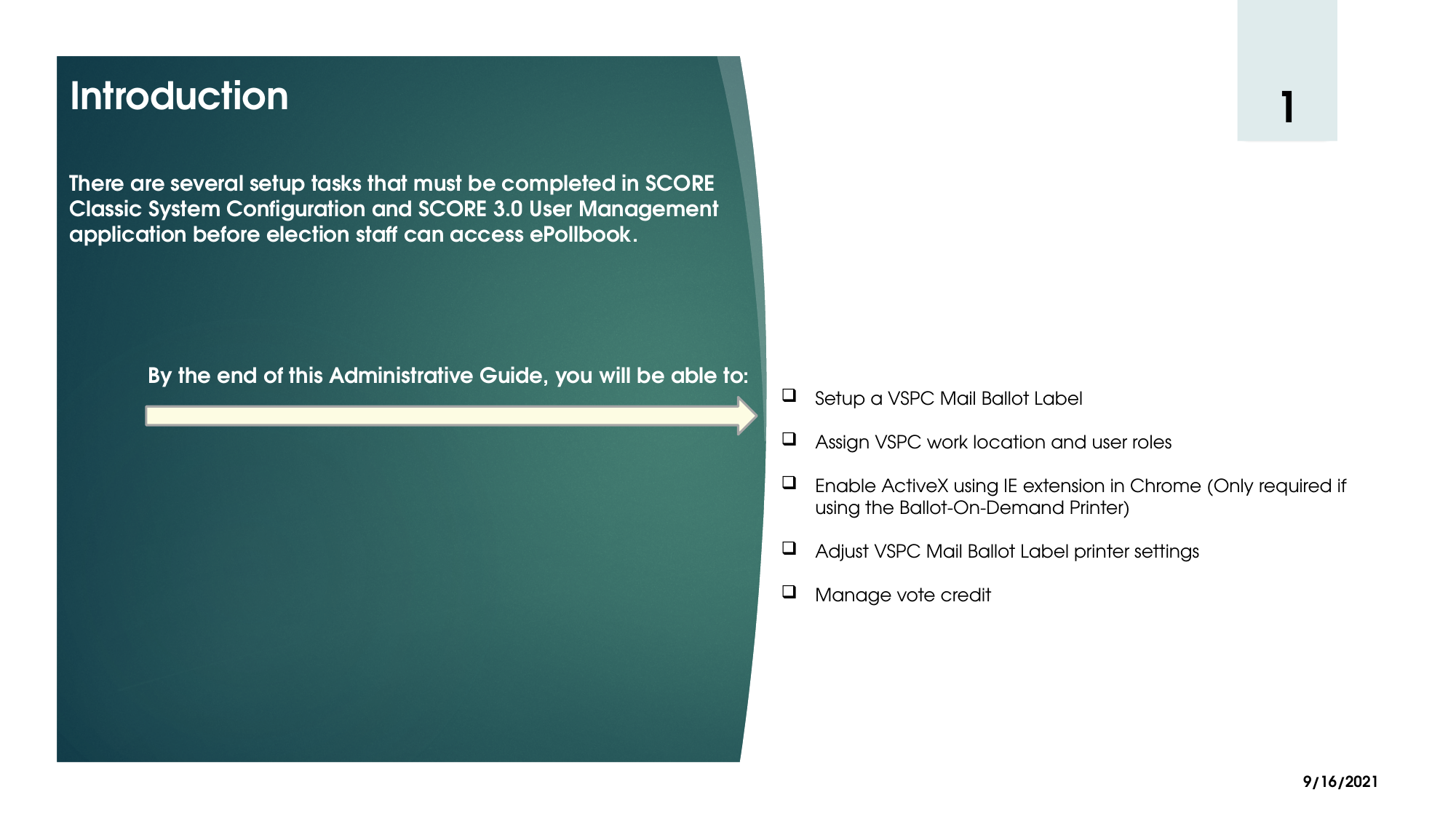

# Introduction
1
There are several setup tasks that must be completed in SCORE Classic System Configuration and SCORE 3.0 User Management application before election staff can access ePollbook.

             By the end of this Administrative Guide, you will be able to:

Setup a VSPC Mail Ballot Label

Assign VSPC work location and user roles

Enable ActiveX using IE extension in Chrome (Only required if using the Ballot-On-Demand Printer)

Adjust VSPC Mail Ballot Label printer settings

Manage vote credit

9/16/2021